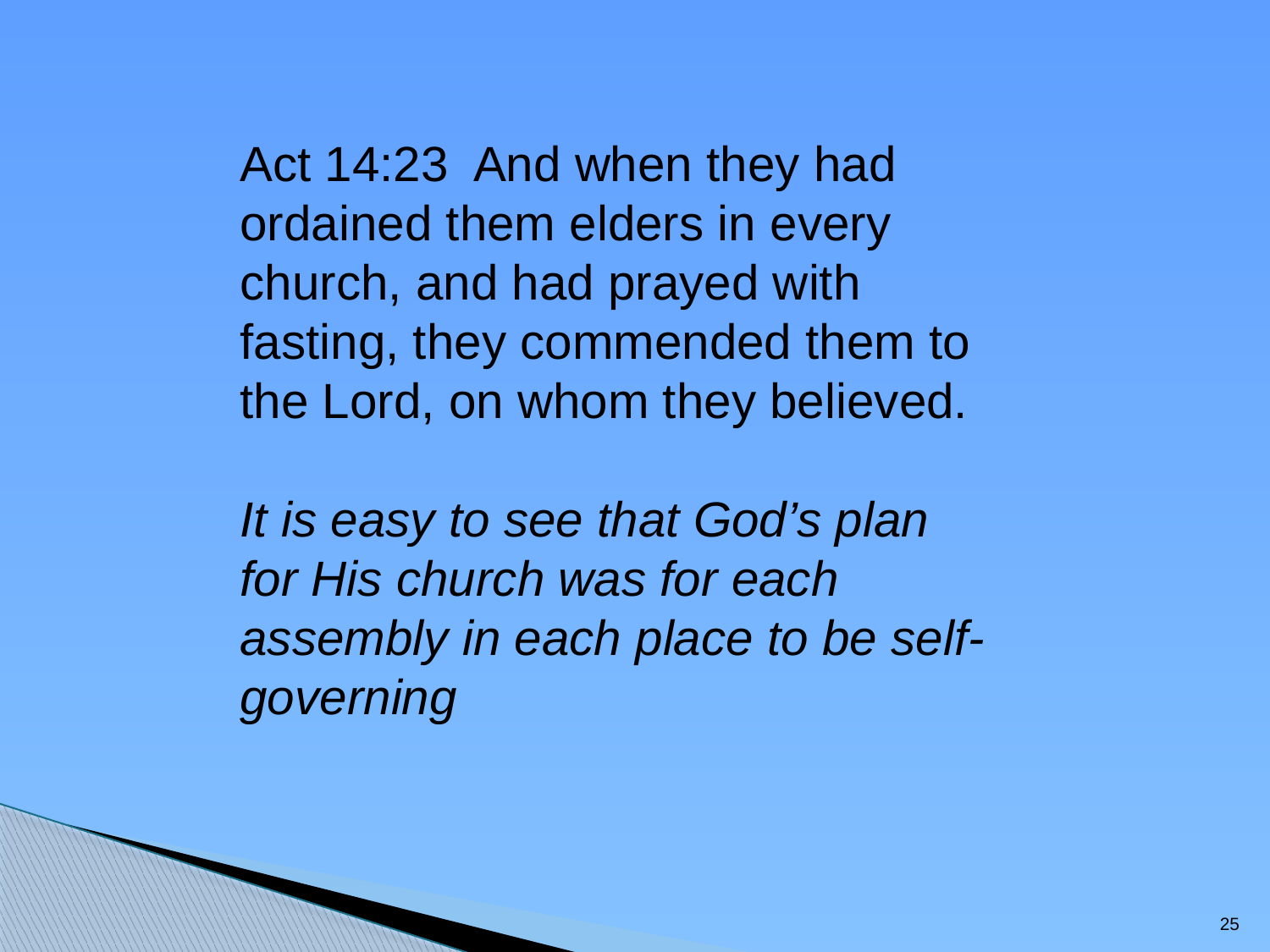

Act 14:23  And when they had ordained them elders in every church, and had prayed with fasting, they commended them to the Lord, on whom they believed.

It is easy to see that God’s plan for His church was for each assembly in each place to be self-governing
25